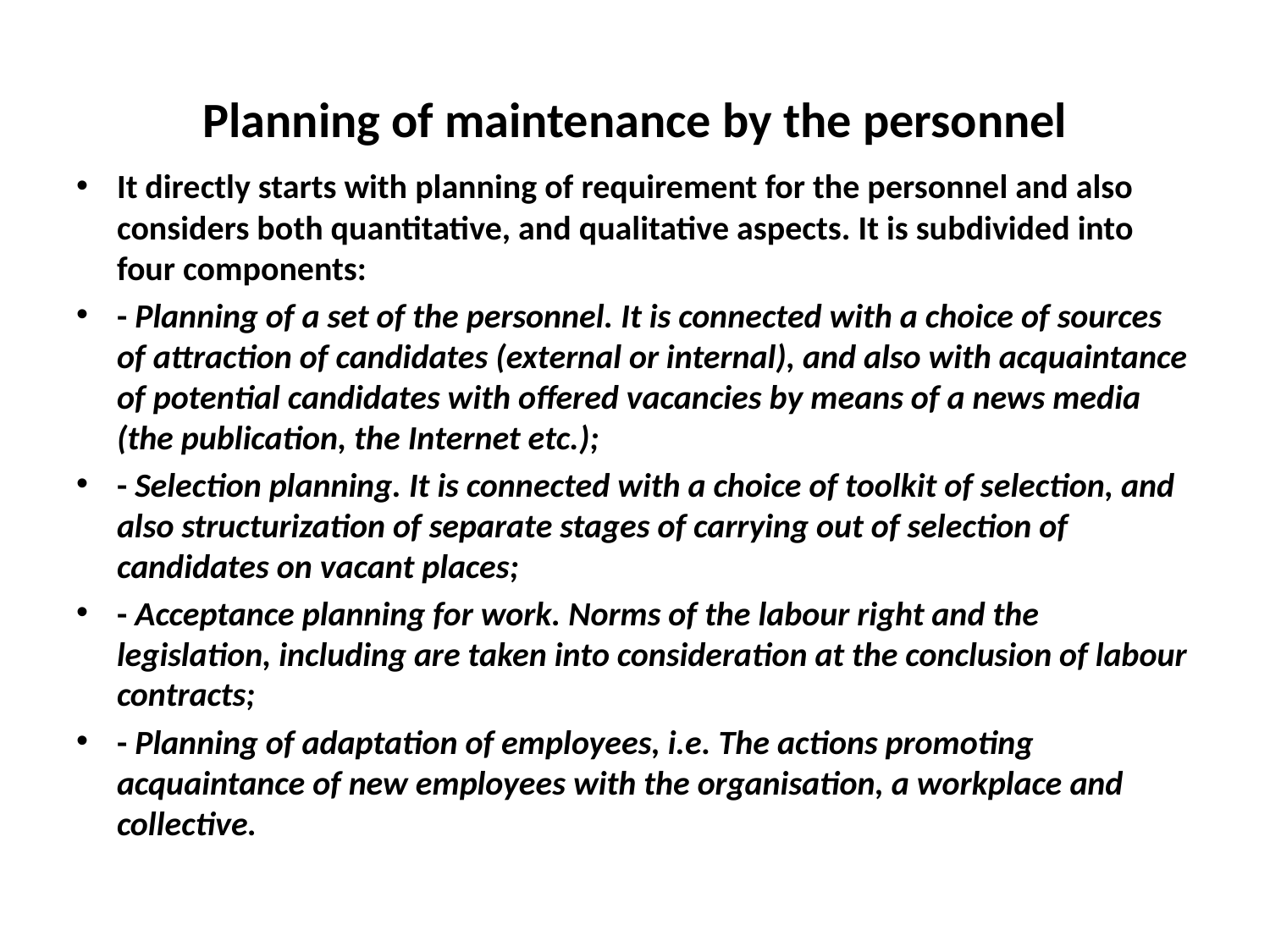

# Planning of maintenance by the personnel
It directly starts with planning of requirement for the personnel and also considers both quantitative, and qualitative aspects. It is subdivided into four components:
- Planning of a set of the personnel. It is connected with a choice of sources of attraction of candidates (external or internal), and also with acquaintance of potential candidates with offered vacancies by means of a news media (the publication, the Internet etc.);
- Selection planning. It is connected with a choice of toolkit of selection, and also structurization of separate stages of carrying out of selection of candidates on vacant places;
- Acceptance planning for work. Norms of the labour right and the legislation, including are taken into consideration at the conclusion of labour contracts;
- Planning of adaptation of employees, i.e. The actions promoting acquaintance of new employees with the organisation, a workplace and collective.